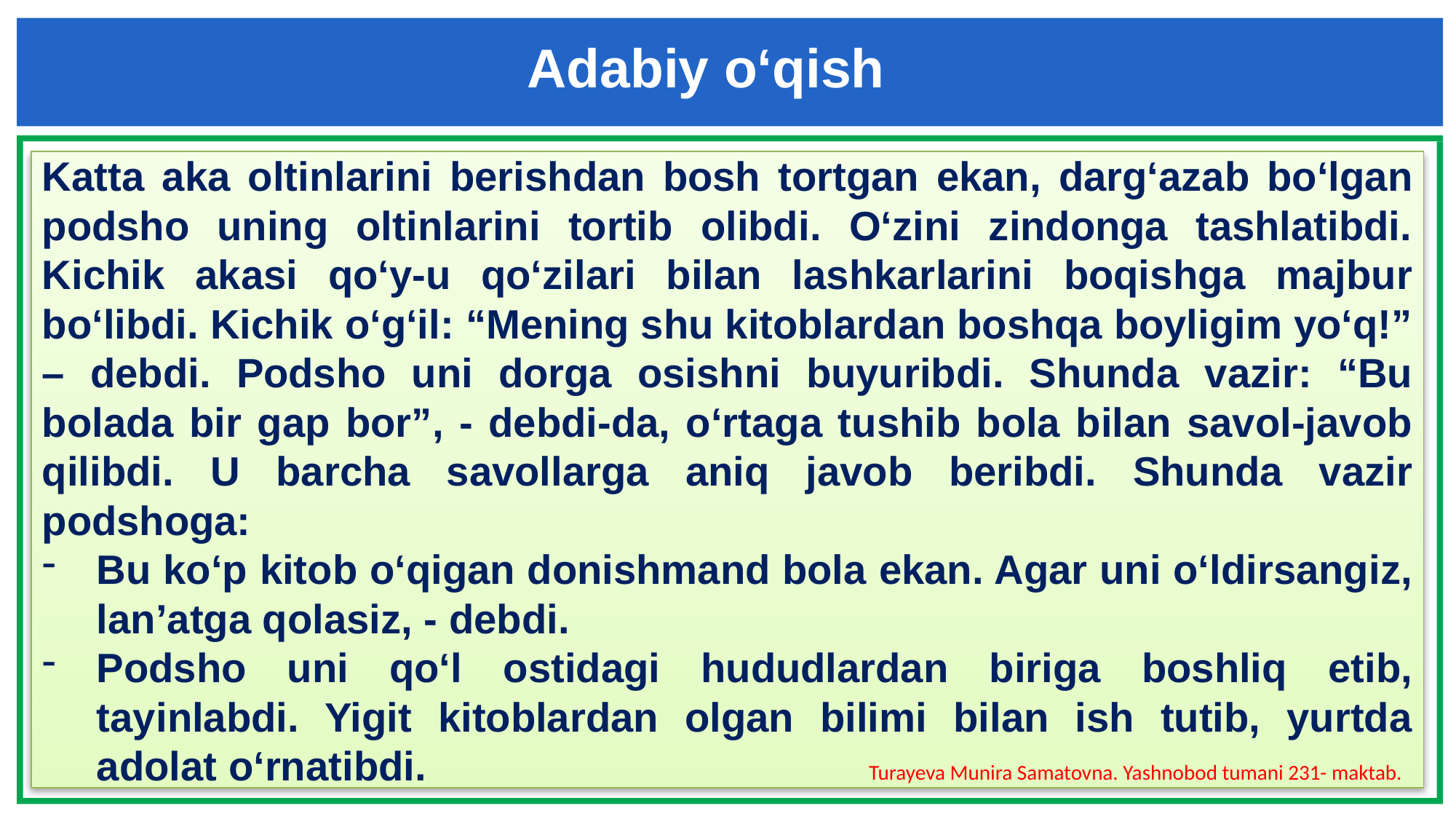

Adabiy o‘qish
Katta aka oltinlarini berishdan bosh tortgan ekan, darg‘azab bo‘lgan podsho uning oltinlarini tortib olibdi. O‘zini zindonga tashlatibdi. Kichik akasi qo‘y-u qo‘zilari bilan lashkarlarini boqishga majbur bo‘libdi. Kichik o‘g‘il: “Mening shu kitoblardan boshqa boyligim yo‘q!” – debdi. Podsho uni dorga osishni buyuribdi. Shunda vazir: “Bu bolada bir gap bor”, - debdi-da, o‘rtaga tushib bola bilan savol-javob qilibdi. U barcha savollarga aniq javob beribdi. Shunda vazir podshoga:
Bu ko‘p kitob o‘qigan donishmand bola ekan. Agar uni o‘ldirsangiz, lan’atga qolasiz, - debdi.
Podsho uni qo‘l ostidagi hududlardan biriga boshliq etib, tayinlabdi. Yigit kitoblardan olgan bilimi bilan ish tutib, yurtda adolat o‘rnatibdi.
Turayeva Munira Samatovna. Yashnobod tumani 231- maktab.